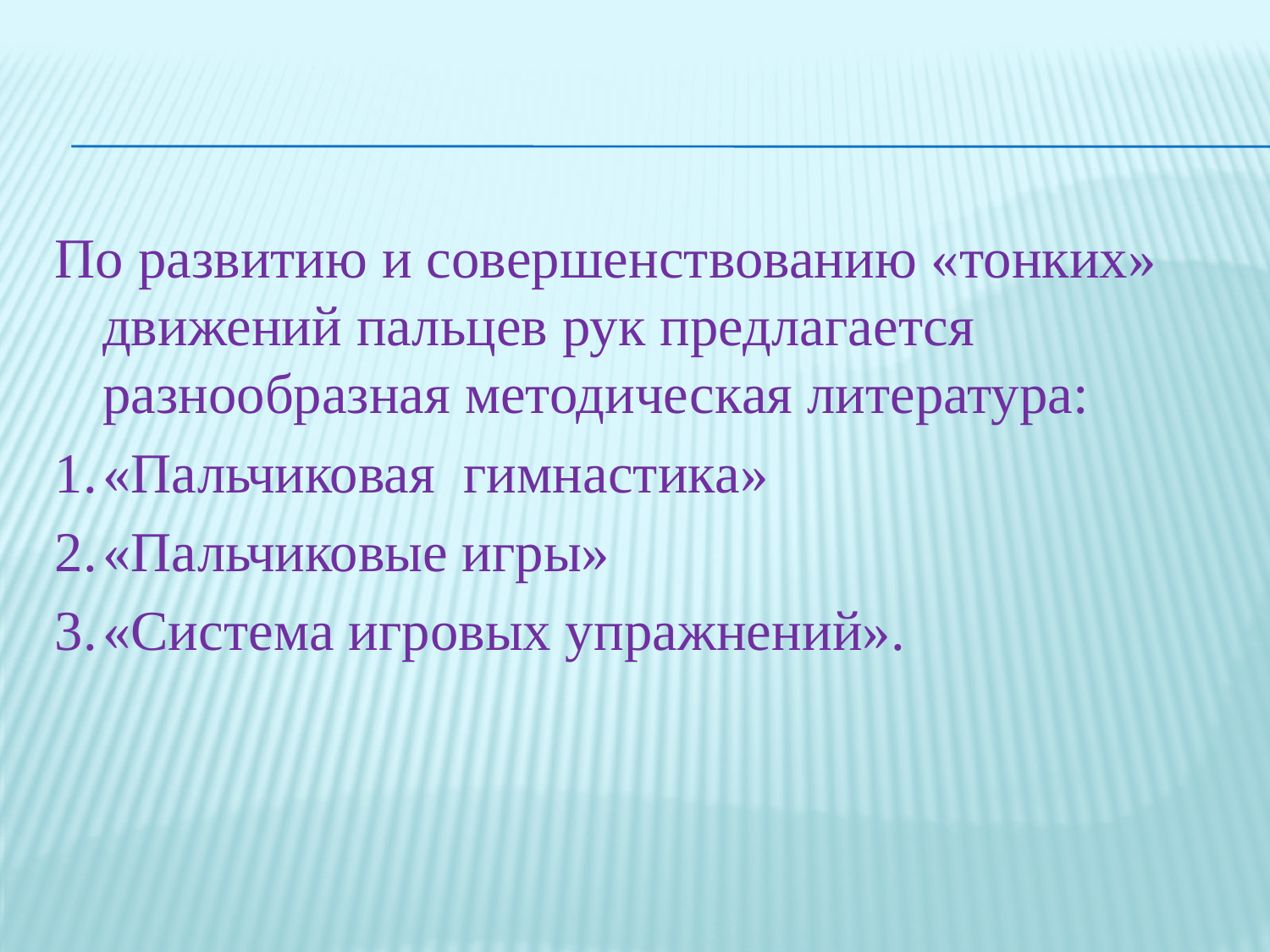

По развитию и совершенствованию «тонких» движений пальцев рук предлагается разнообразная методическая литература:
1.	«Пальчиковая  гимнастика»
2.	«Пальчиковые игры»
3.	«Система игровых упражнений».